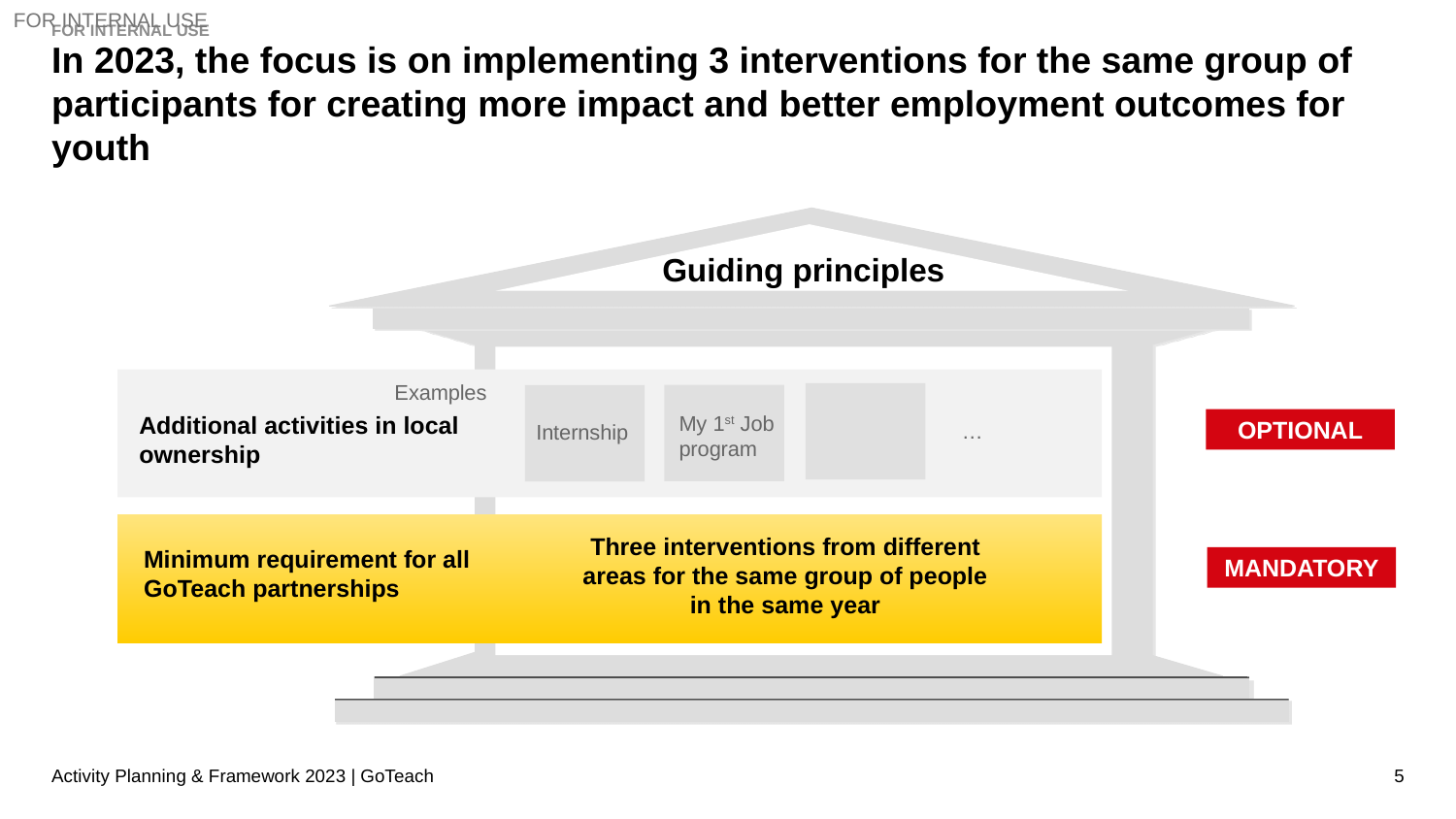

# In 2023, the focus is on implementing 3 interventions for the same group of participants for creating more impact and better employment outcomes for youth

Guiding principles

Examples

My 1st Job program
Additional activities in local ownership
OPTIONAL
…
Internship

Three interventions from different areas for the same group of people in the same year

Minimum requirement for all GoTeach partnerships
MANDATORY
Activity Planning & Framework 2023 | GoTeach
5